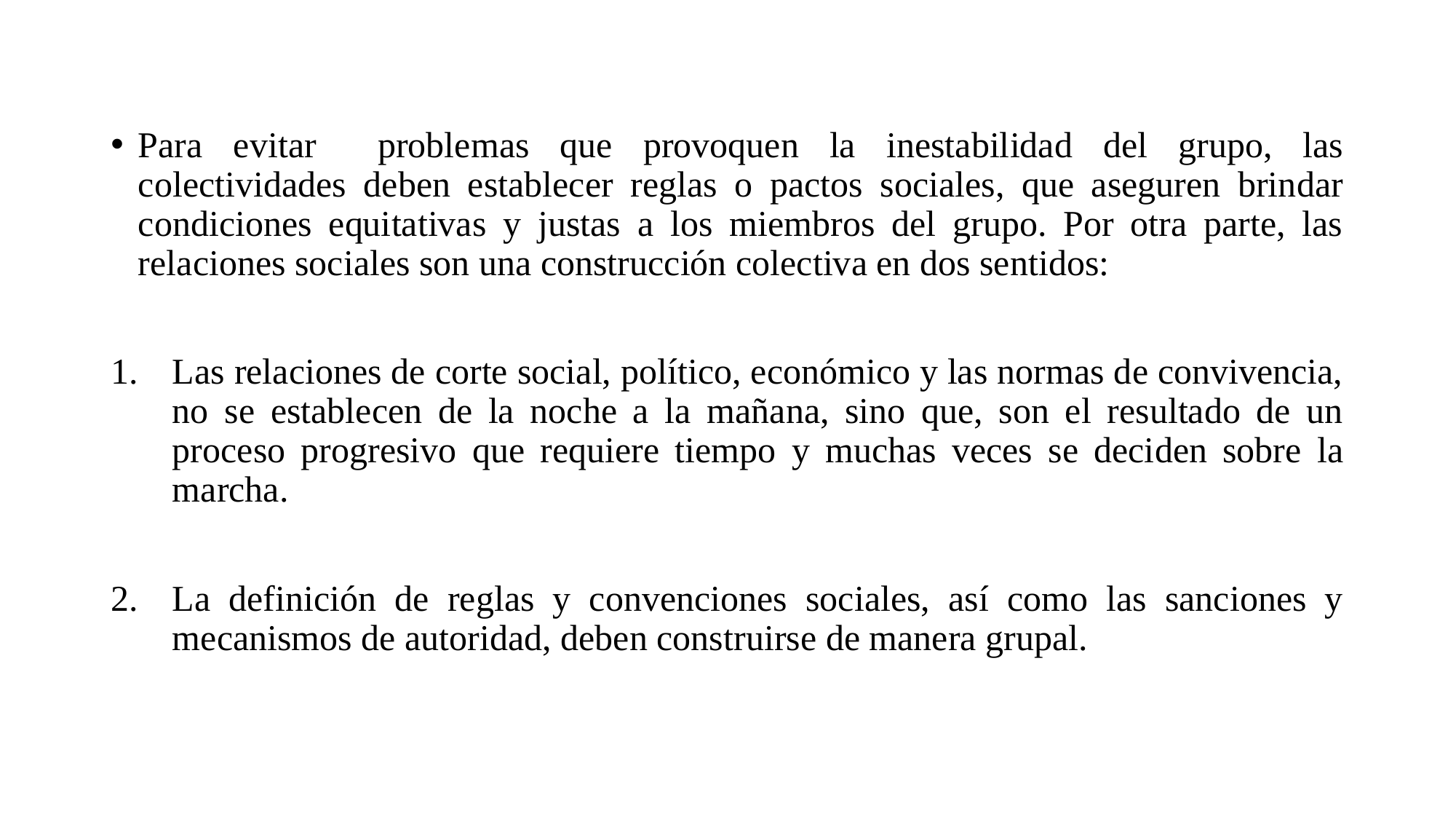

Para evitar  problemas que provoquen la inestabilidad del grupo, las colectividades deben establecer reglas o pactos sociales, que aseguren brindar condiciones equitativas y justas a los miembros del grupo. Por otra parte, las relaciones sociales son una construcción colectiva en dos sentidos:

Las relaciones de corte social, político, económico y las normas de convivencia, no se establecen de la noche a la mañana, sino que, son el resultado de un proceso progresivo que requiere tiempo y muchas veces se deciden sobre la marcha.

La definición de reglas y convenciones sociales, así como las sanciones y mecanismos de autoridad, deben construirse de manera grupal.